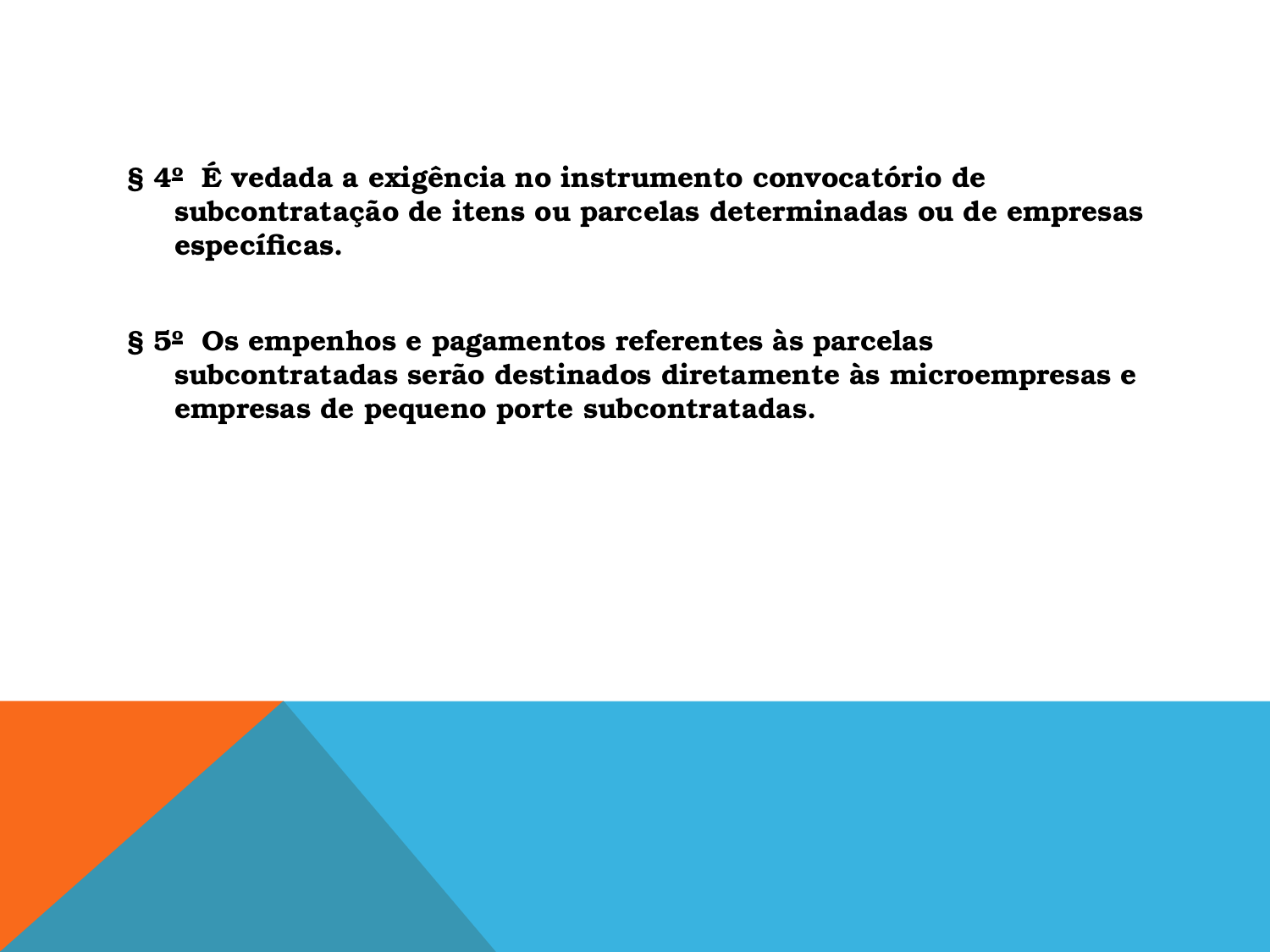

#
§ 4º  É vedada a exigência no instrumento convocatório de subcontratação de itens ou parcelas determinadas ou de empresas específicas.

§ 5º  Os empenhos e pagamentos referentes às parcelas subcontratadas serão destinados diretamente às microempresas e empresas de pequeno porte subcontratadas.